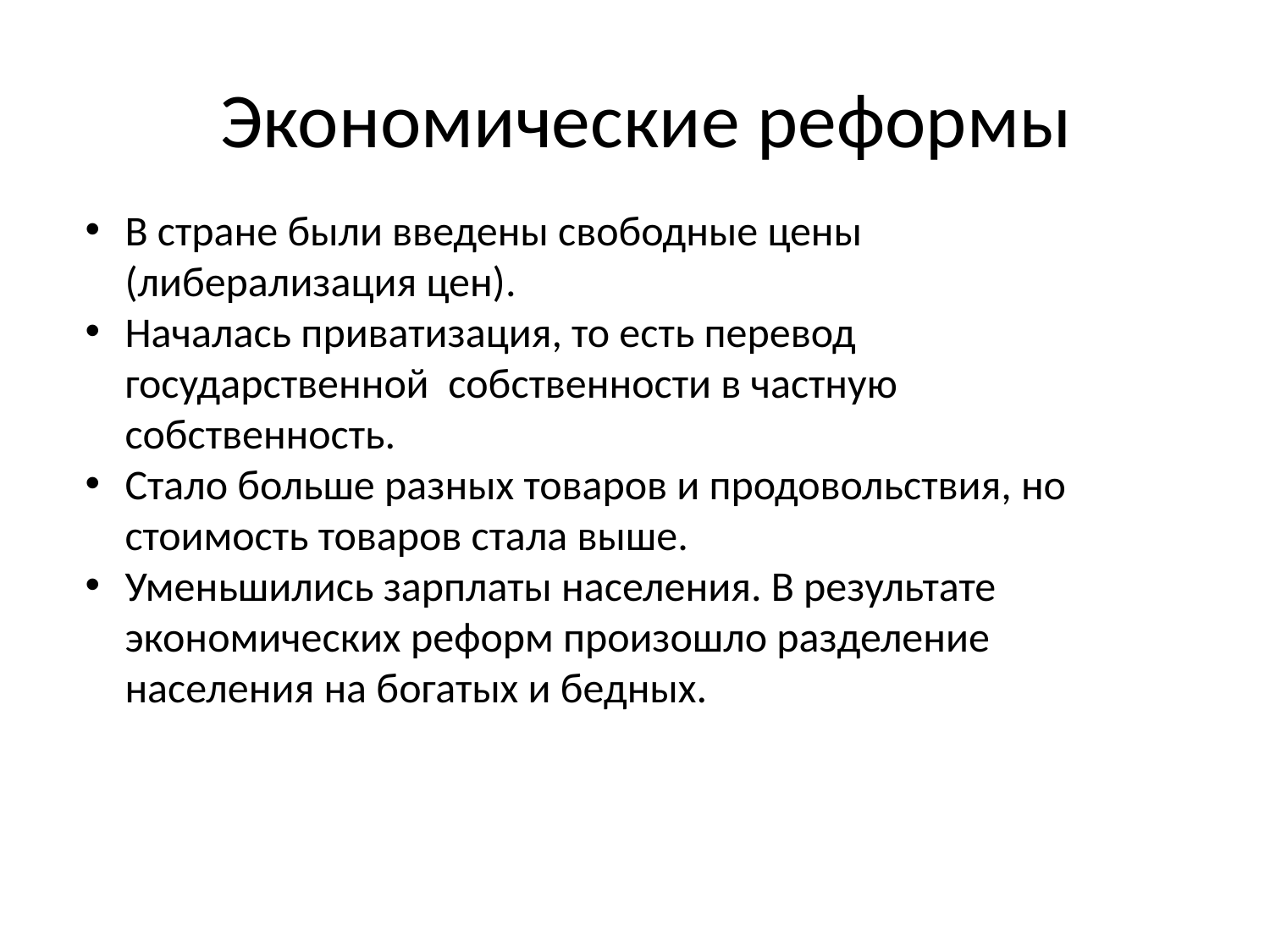

# Экономические реформы
В стране были введены свободные цены (либерализация цен).
Началась приватизация, то есть перевод государственной  собственности в частную собственность.
Стало больше разных товаров и продовольствия, но стоимость товаров стала выше.
Уменьшились зарплаты населения. В результате экономических реформ произошло разделение населения на богатых и бедных.